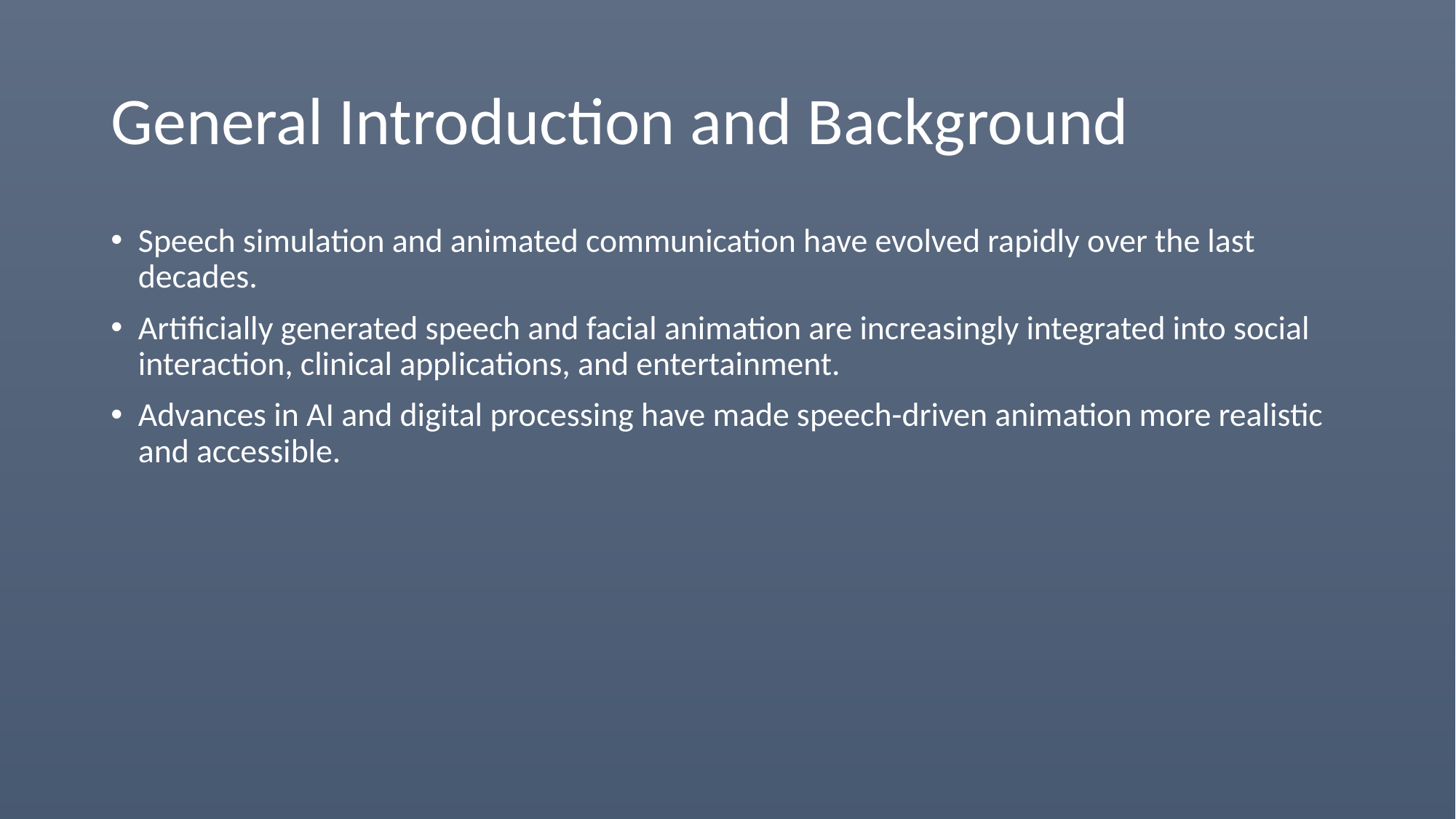

# General Introduction and Background
Speech simulation and animated communication have evolved rapidly over the last decades.
Artificially generated speech and facial animation are increasingly integrated into social interaction, clinical applications, and entertainment.
Advances in AI and digital processing have made speech-driven animation more realistic and accessible.